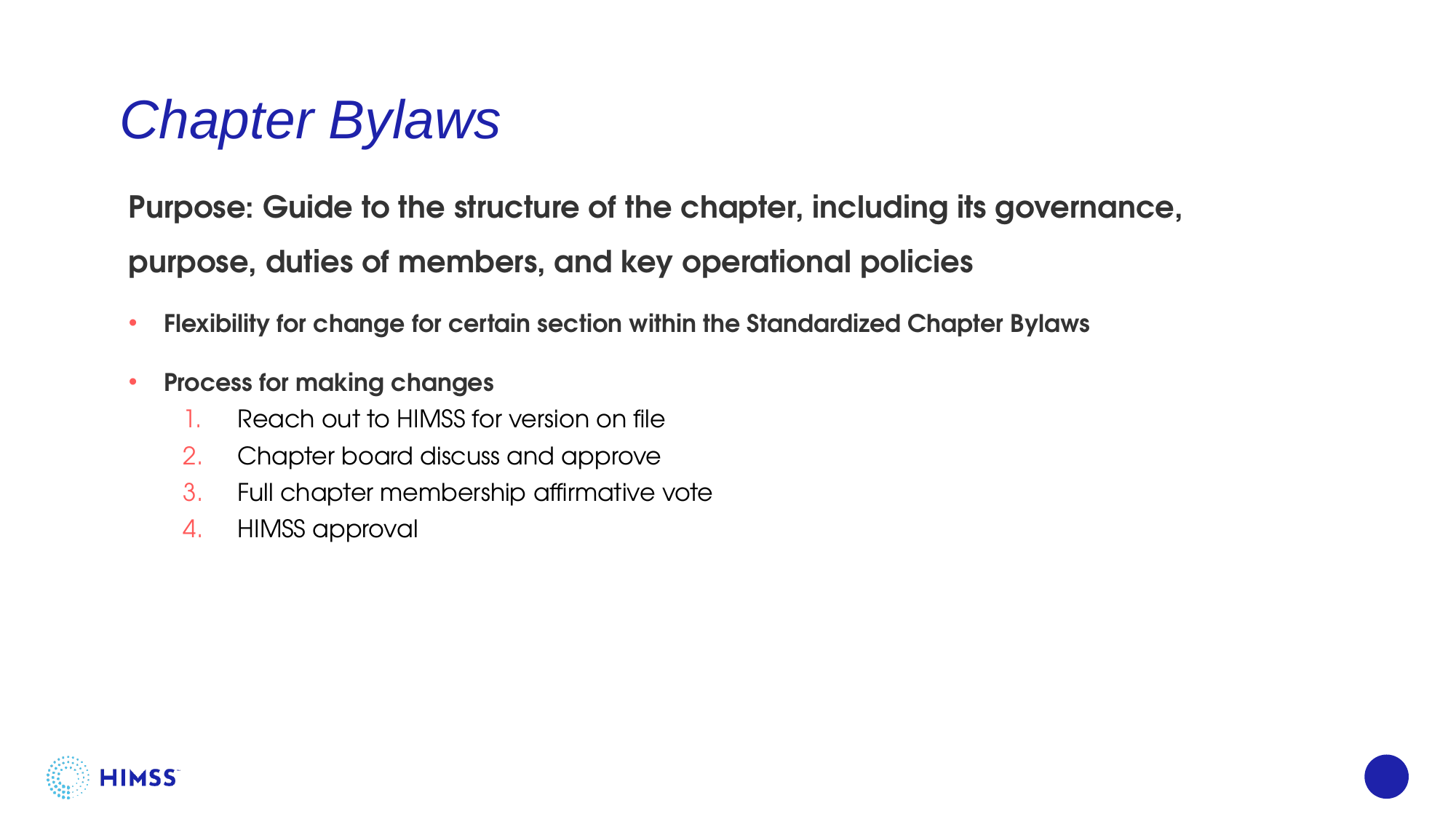

# Chapter Bylaws
Purpose: Guide to the structure of the chapter, including its governance, purpose, duties of members, and key operational policies
Flexibility for change for certain section within the Standardized Chapter Bylaws
Process for making changes
Reach out to HIMSS for version on file
Chapter board discuss and approve
Full chapter membership affirmative vote
HIMSS approval